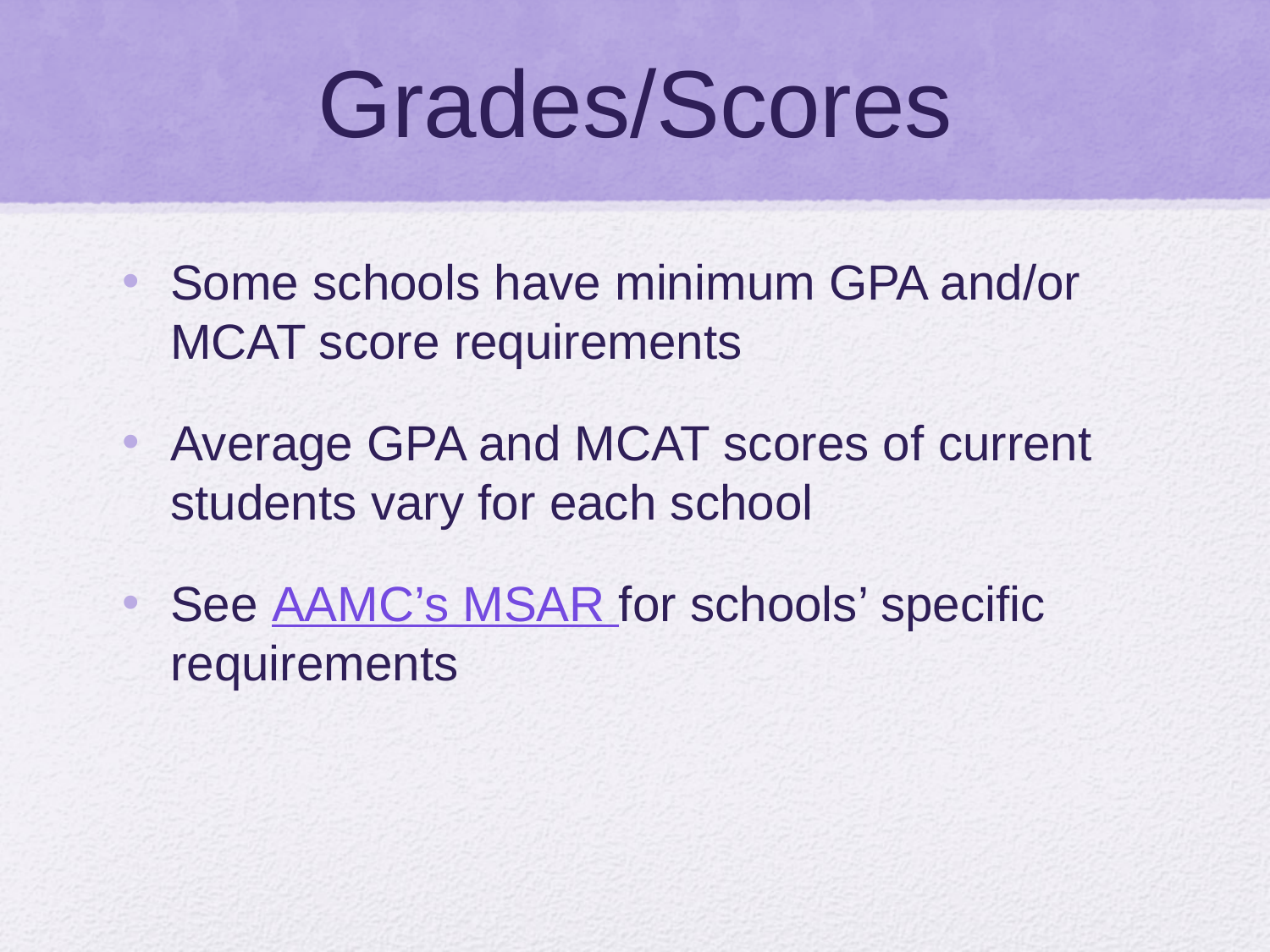

# Grades/Scores
Some schools have minimum GPA and/or MCAT score requirements
Average GPA and MCAT scores of current students vary for each school
See AAMC’s MSAR for schools’ specific requirements